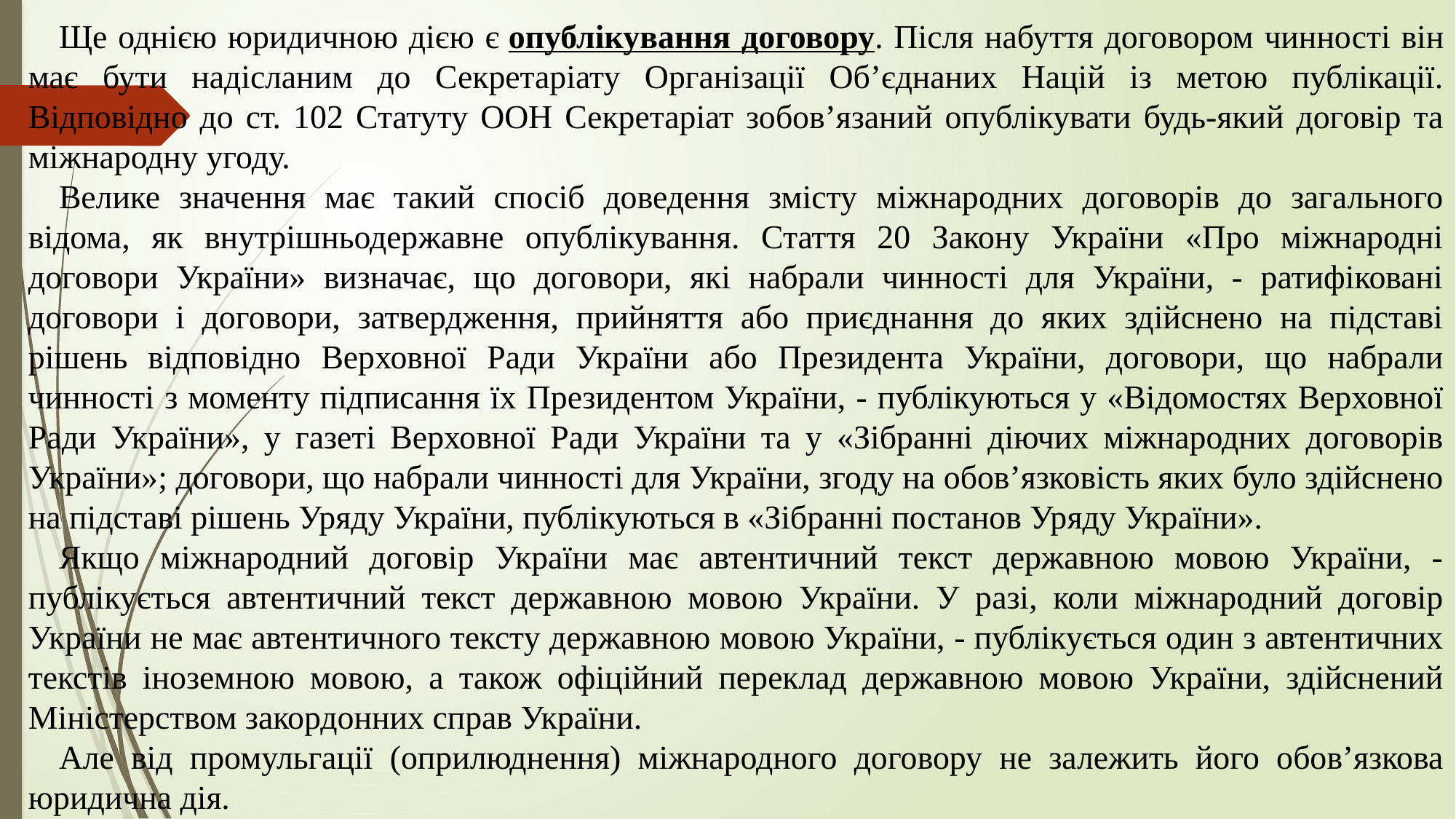

Ще однією юридичною дією є опублікування договору. Після набуття договором чинності він має бути надісланим до Секретаріату Організації Об’єднаних Націй із метою публікації. Відповідно до ст. 102 Статуту ООН Секретаріат зобов’язаний опублікувати будь-який договір та міжнародну угоду.
Велике значення має такий спосіб доведення змісту міжнародних договорів до загального відома, як внутрішньодержавне опублікування. Стаття 20 Закону України «Про міжнародні договори України» визначає, що договори, які набрали чинності для України, - ратифіковані договори і договори, затвердження, прийняття або приєднання до яких здійснено на підставі рішень відповідно Верховної Ради України або Президента України, договори, що набрали чинності з моменту підписання їх Президентом України, - публікуються у «Відомостях Верховної Ради України», у газеті Верховної Ради України та у «Зібранні діючих міжнародних договорів України»; договори, що набрали чинності для України, згоду на обов’язковість яких було здійснено на підставі рішень Уряду України, публікуються в «Зібранні постанов Уряду України».
Якщо міжнародний договір України має автентичний текст державною мовою України, - публікується автентичний текст державною мовою України. У разі, коли міжнародний договір України не має автентичного тексту державною мовою України, - публікується один з автентичних текстів іноземною мовою, а також офіційний переклад державною мовою України, здійснений Міністерством закордонних справ України.
Але від промульгації (оприлюднення) міжнародного договору не залежить його обов’язкова юридична дія.